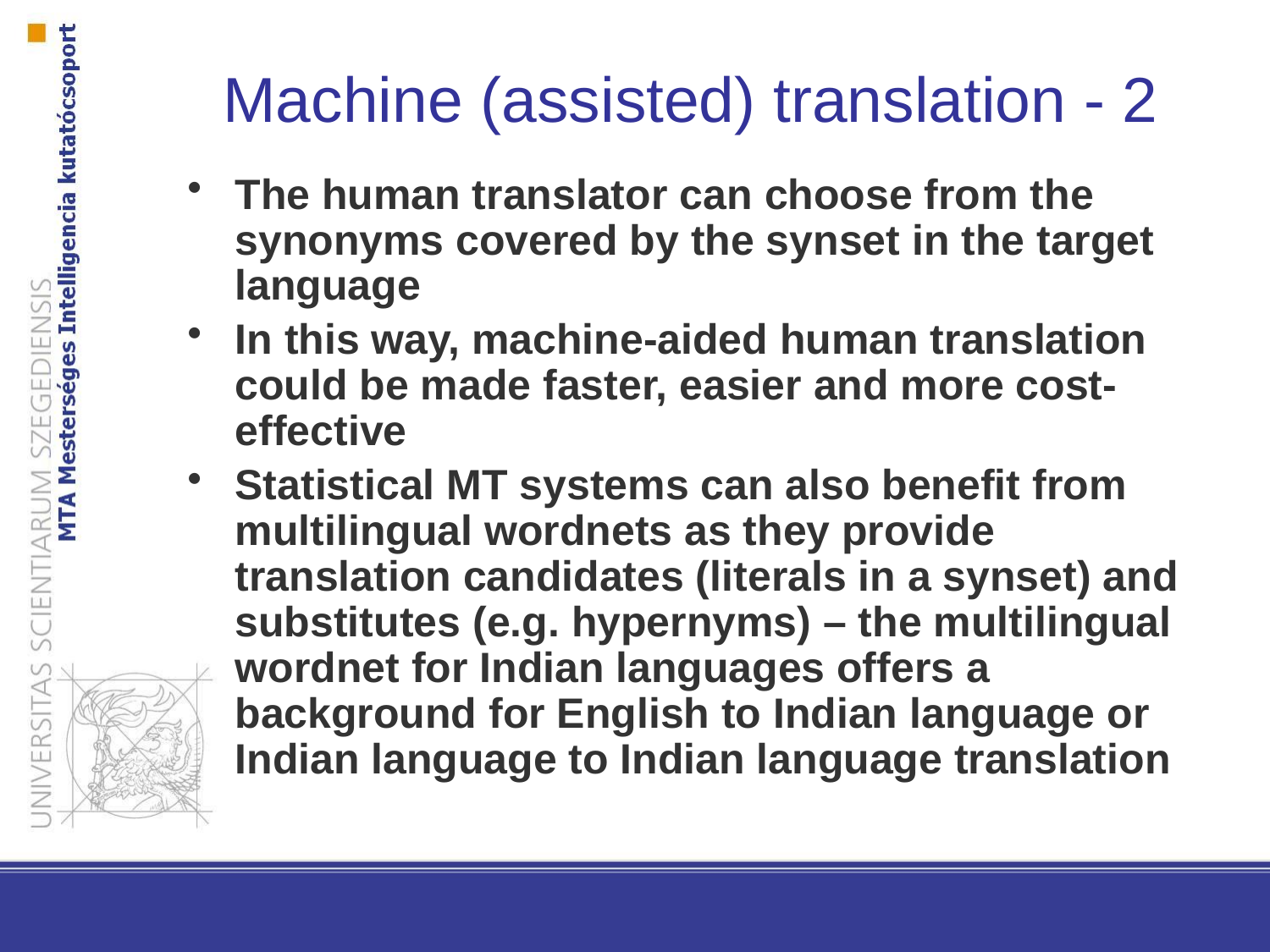

# Machine (assisted) translation - 2
The human translator can choose from the synonyms covered by the synset in the target language
In this way, machine-aided human translation could be made faster, easier and more cost-effective
Statistical MT systems can also benefit from multilingual wordnets as they provide translation candidates (literals in a synset) and substitutes (e.g. hypernyms) – the multilingual wordnet for Indian languages offers a background for English to Indian language or Indian language to Indian language translation